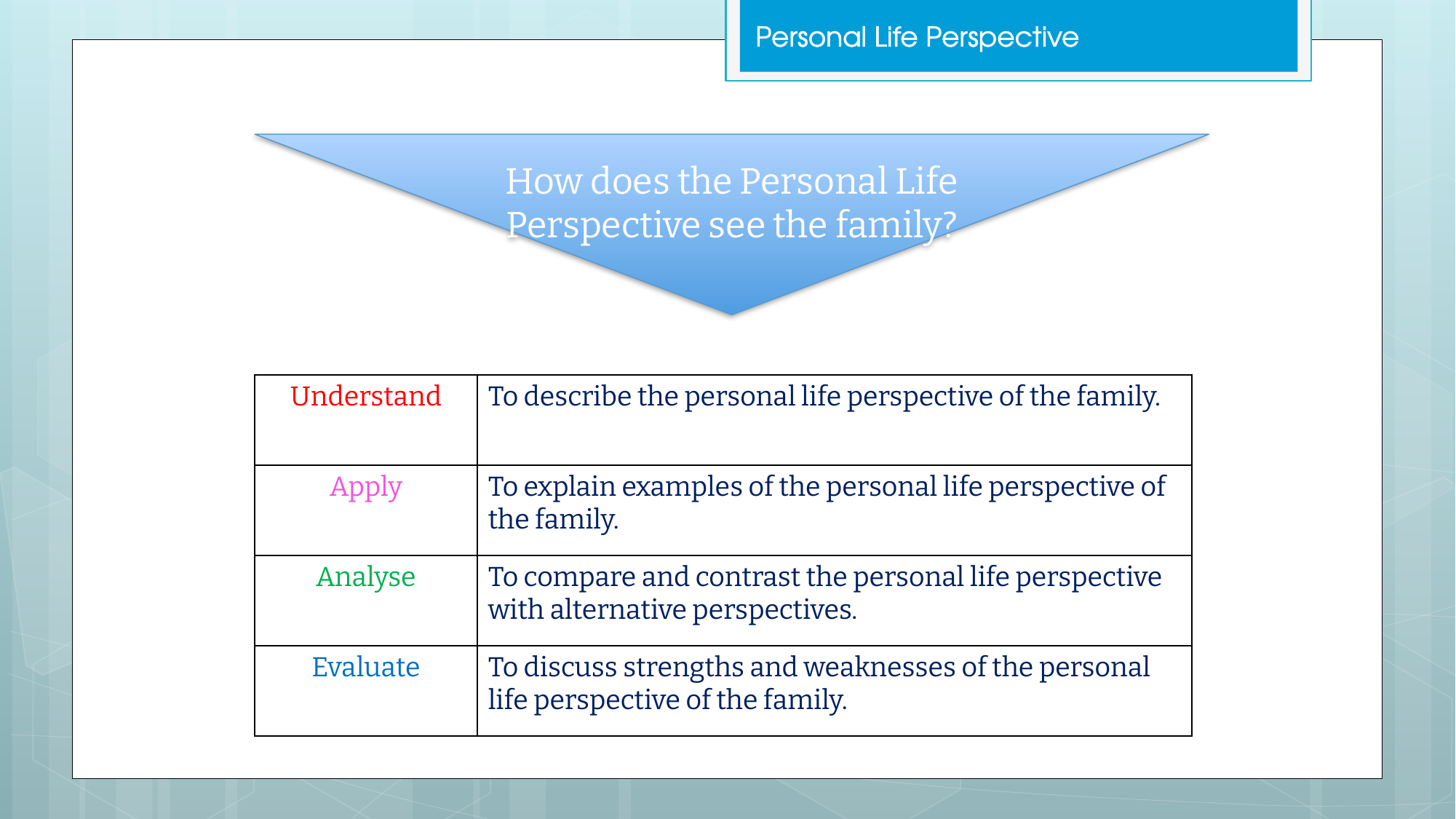

Personal Life Perspective

How does the Personal Life Perspective see the family?
| Understand | To describe the personal life perspective of the family. |
| --- | --- |
| Apply | To explain examples of the personal life perspective of the family. |
| Analyse | To compare and contrast the personal life perspective with alternative perspectives. |
| Evaluate | To discuss strengths and weaknesses of the personal life perspective of the family. |